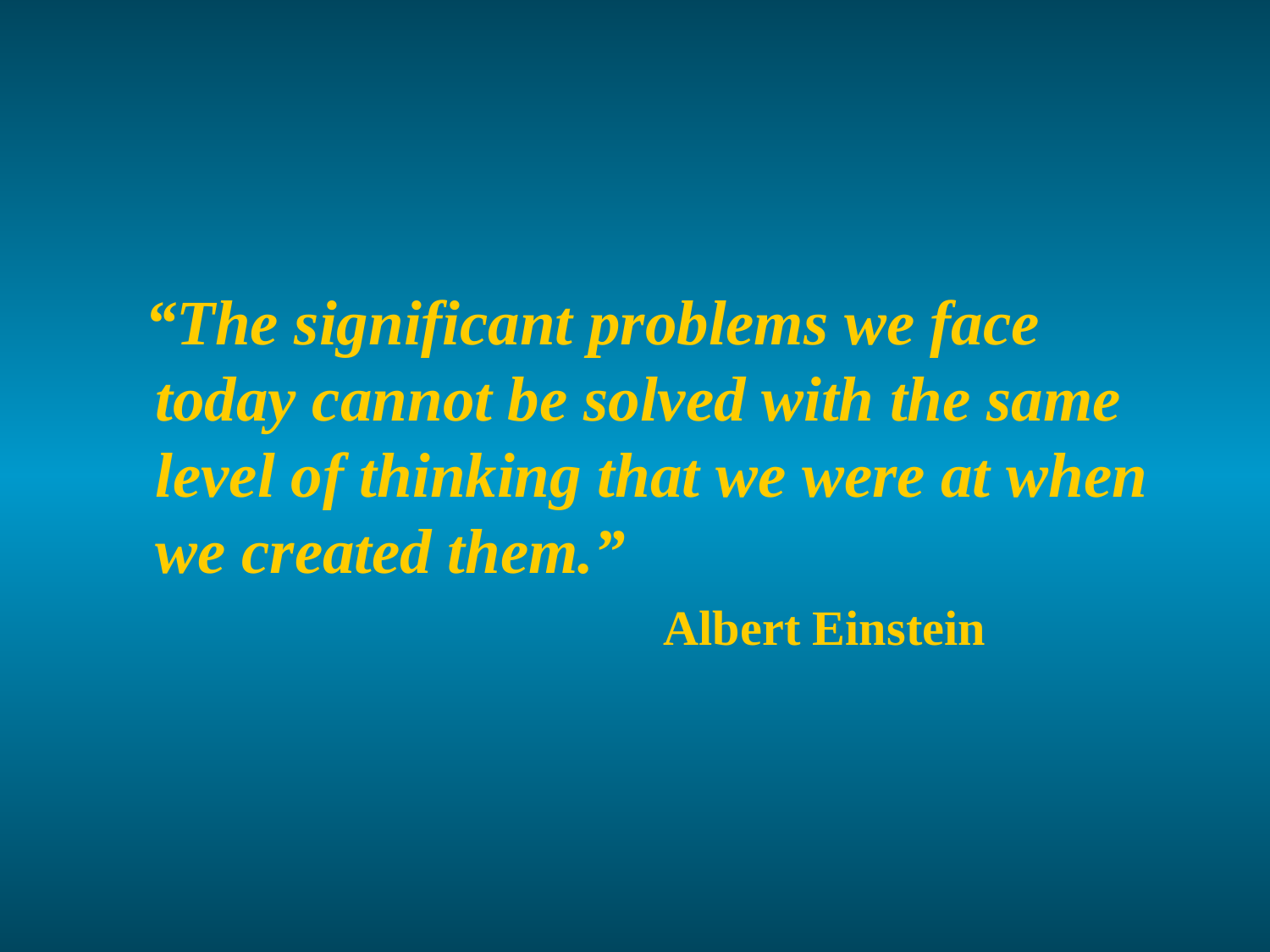

“The significant problems we face today cannot be solved with the same level of thinking that we were at when we created them.”
					Albert Einstein